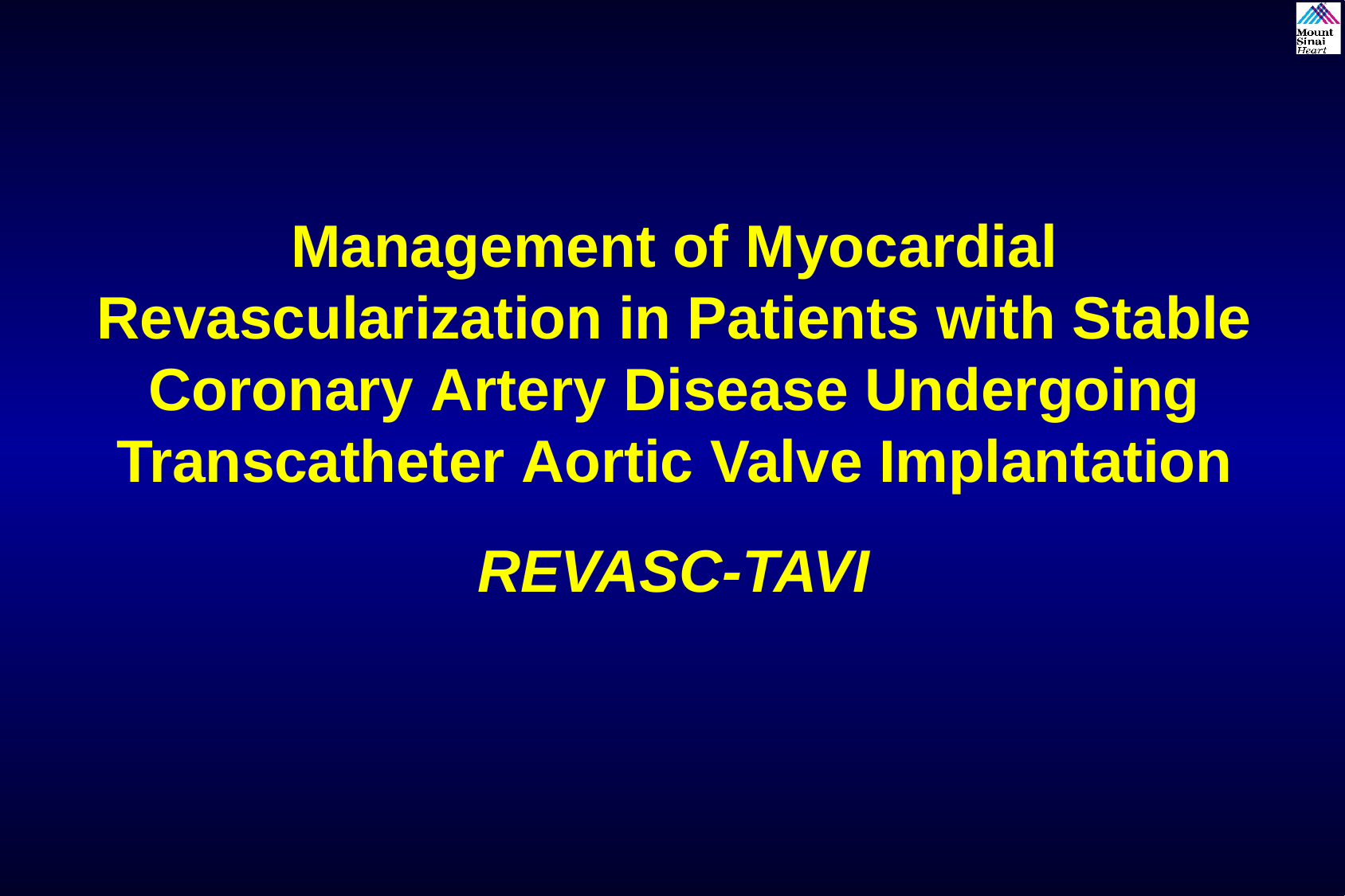

Management of Myocardial Revascularization in Patients with Stable Coronary Artery Disease Undergoing Transcatheter Aortic Valve Implantation

REVASC-TAVI